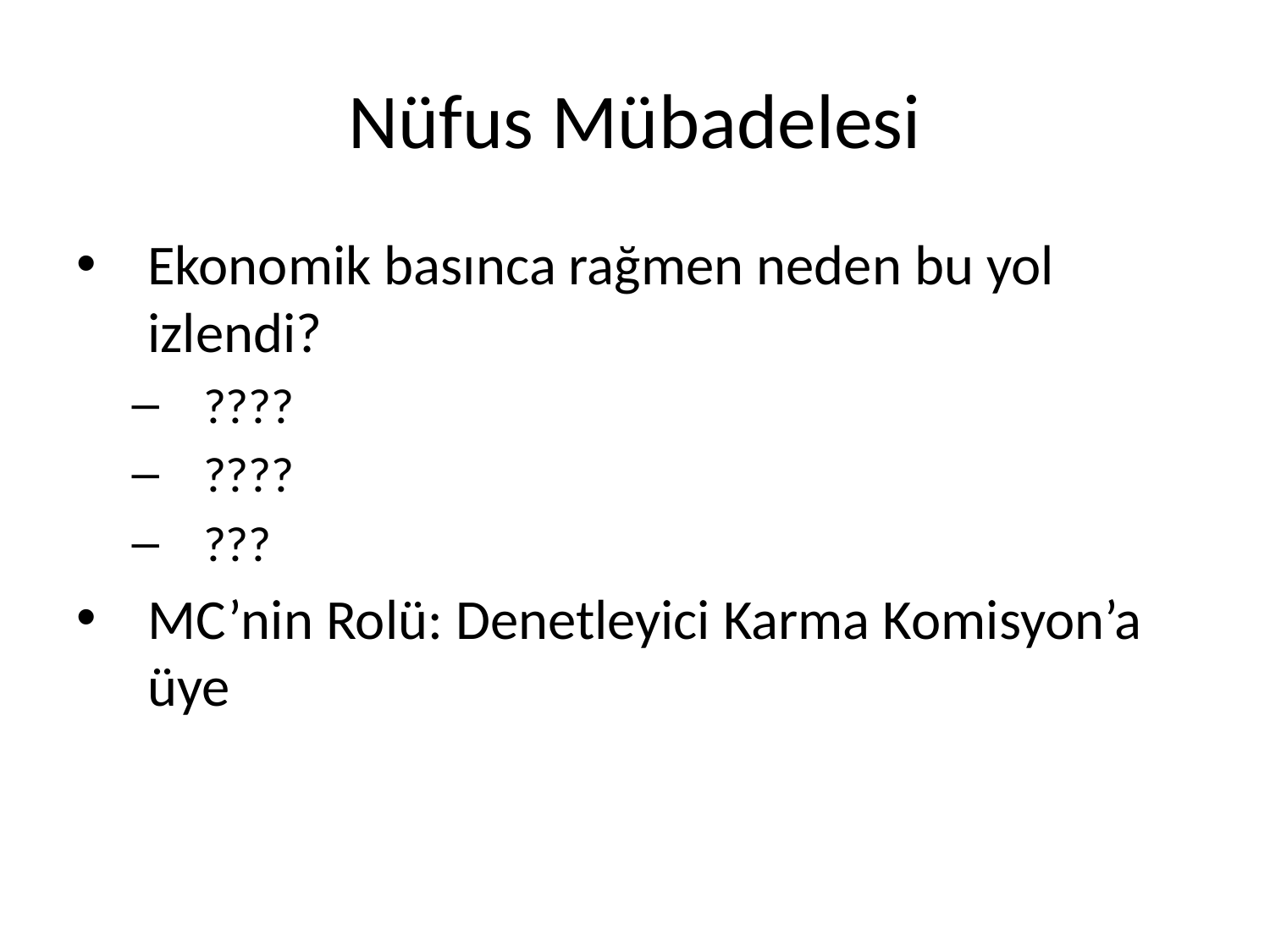

# Nüfus Mübadelesi
Ekonomik basınca rağmen neden bu yol izlendi?
????
????
???
MC’nin Rolü: Denetleyici Karma Komisyon’a üye